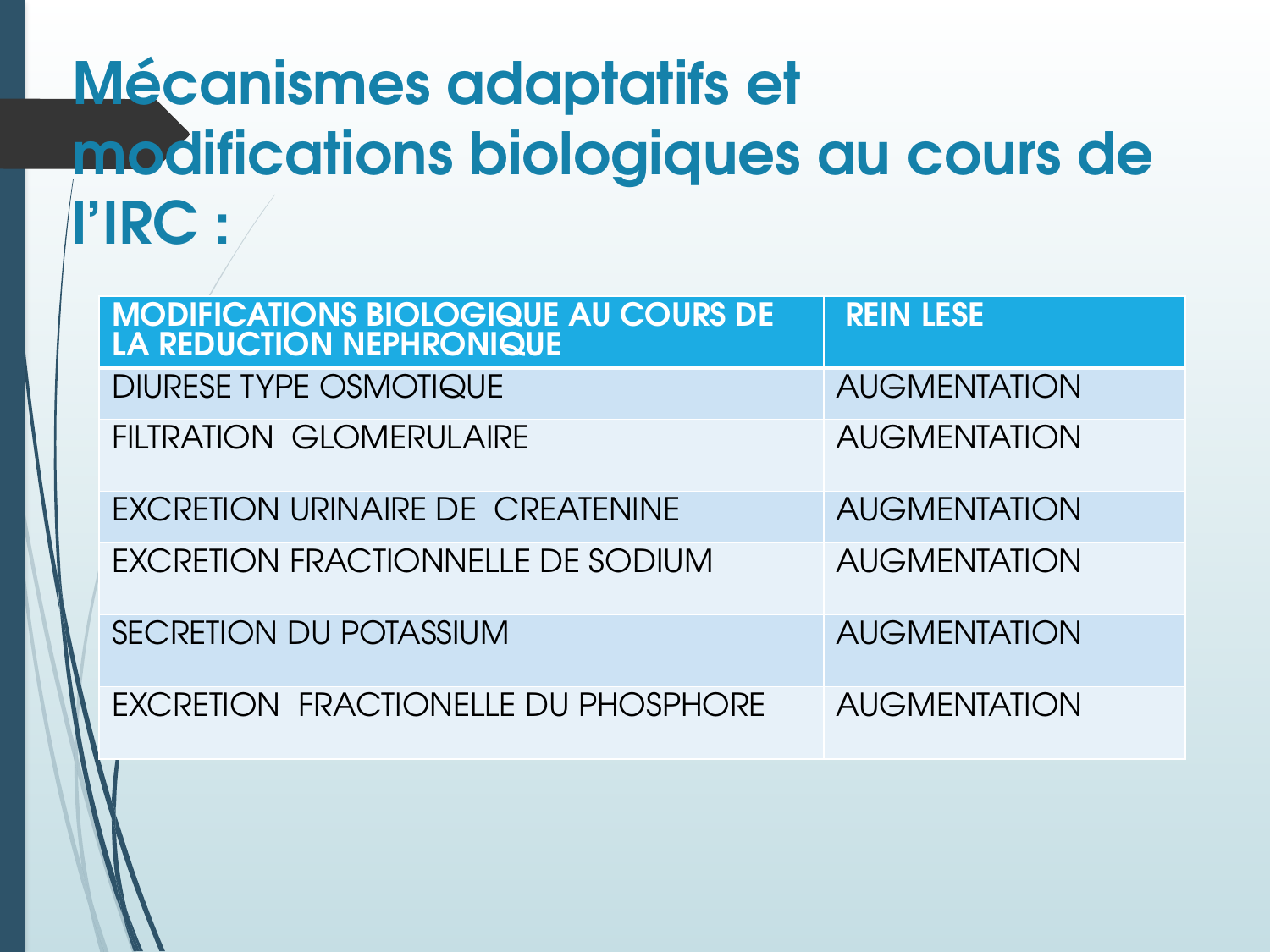

# Mécanismes adaptatifs et modifications biologiques au cours de l’IRC :
| MODIFICATIONS BIOLOGIQUE AU COURS DE LA REDUCTION NEPHRONIQUE | REIN LESE |
| --- | --- |
| DIURESE TYPE OSMOTIQUE | AUGMENTATION |
| FILTRATION GLOMERULAIRE | AUGMENTATION |
| EXCRETION URINAIRE DE CREATENINE | AUGMENTATION |
| EXCRETION FRACTIONNELLE DE SODIUM | AUGMENTATION |
| SECRETION DU POTASSIUM | AUGMENTATION |
| EXCRETION FRACTIONELLE DU PHOSPHORE | AUGMENTATION |